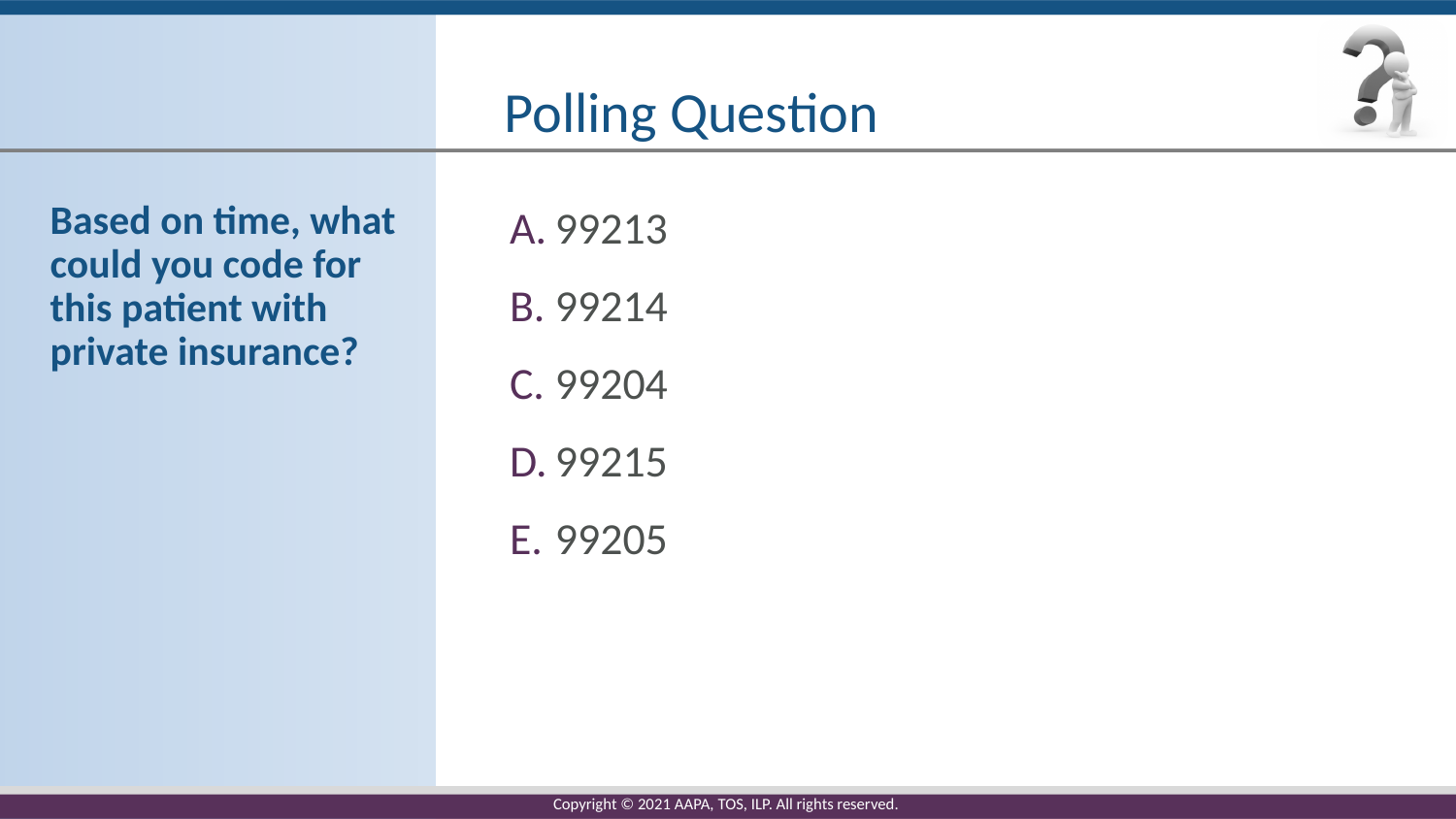

# Polling Question
Based on time, what could you code for this patient with private insurance?

99213
99214
99204
99215
99205